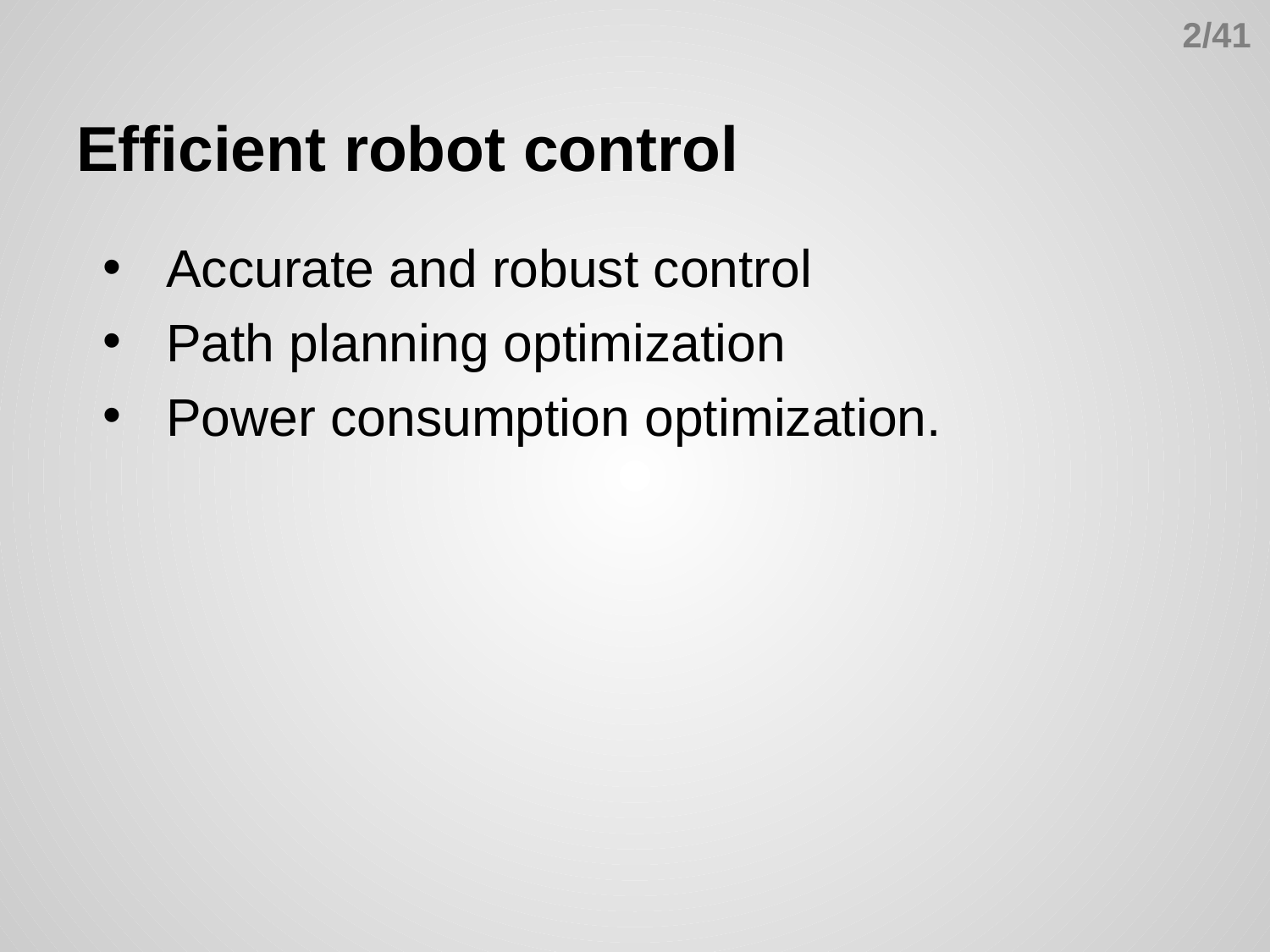

2/41
# Efficient robot control
Accurate and robust control
Path planning optimization
Power consumption optimization.